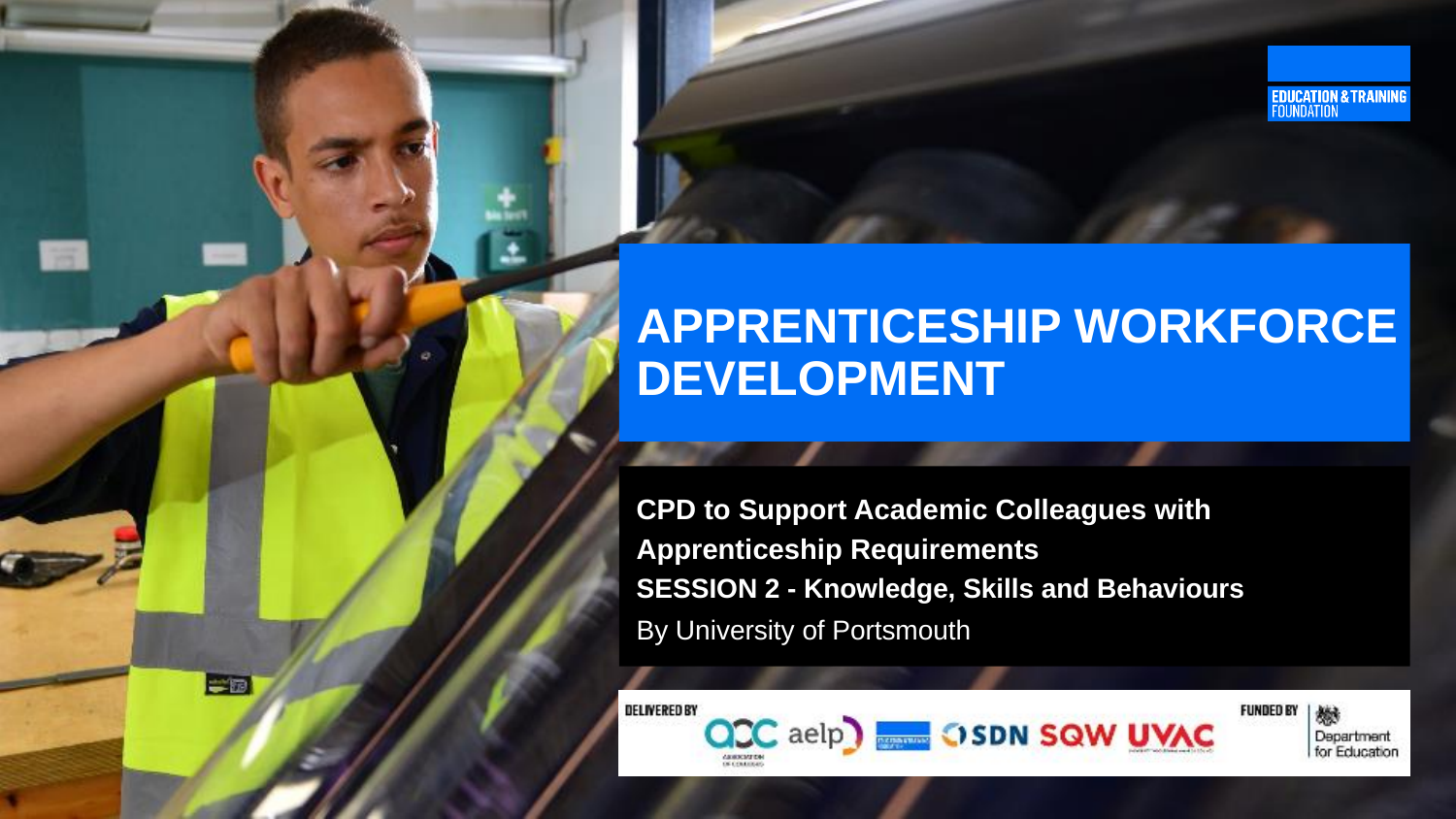

# APPRENTICESHIP WORKFORCE DEVELOPMENT
CPD to Support Academic Colleagues with Apprenticeship Requirements
SESSION 2 - Knowledge, Skills and Behaviours
By University of Portsmouth